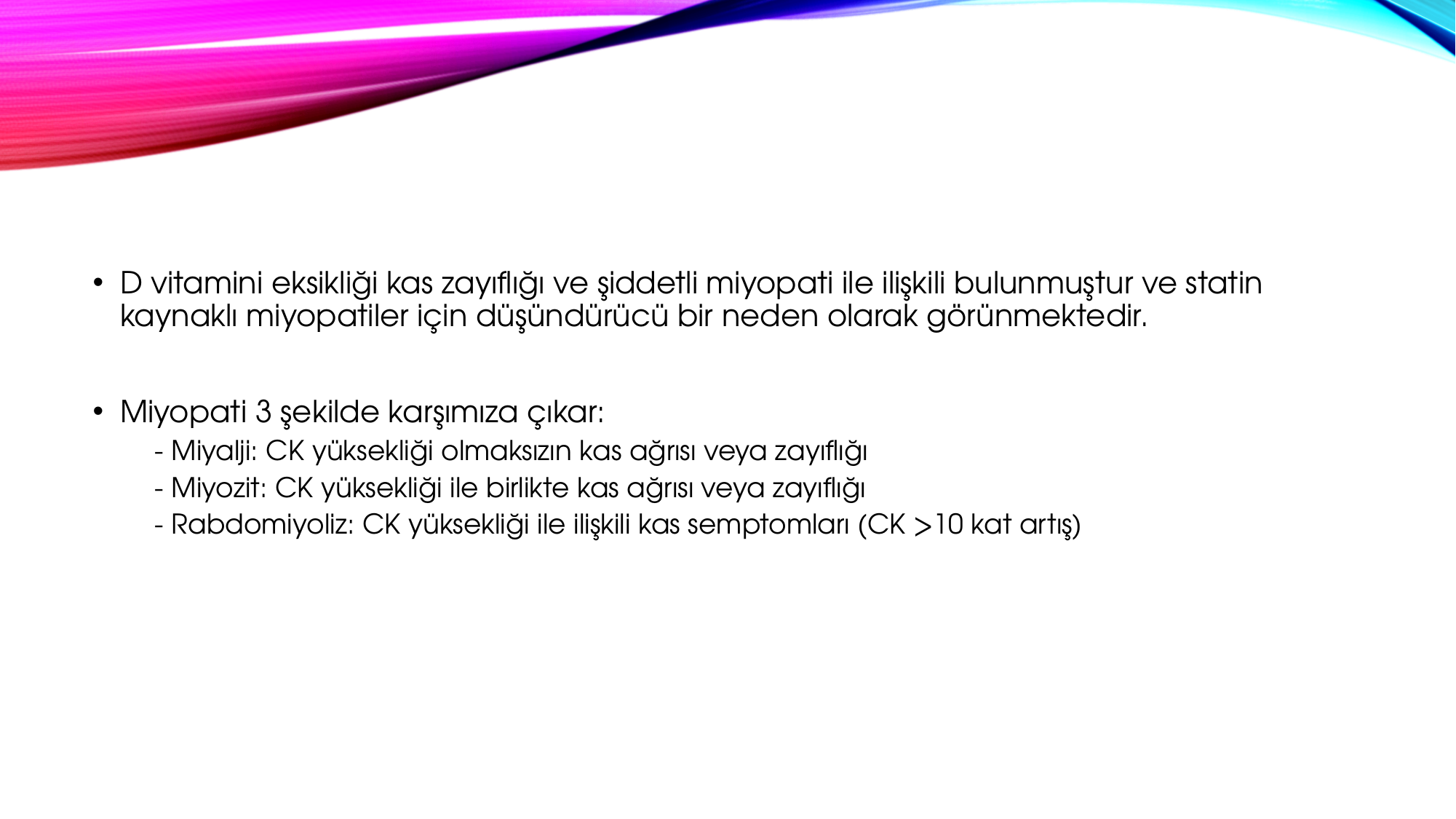

#
D vitamini eksikliği kas zayıflığı ve şiddetli miyopati ile ilişkili bulunmuştur ve statin kaynaklı miyopatiler için düşündürücü bir neden olarak görünmektedir.

Miyopati 3 şekilde karşımıza çıkar:
 - Miyalji: CK yüksekliği olmaksızın kas ağrısı veya zayıflığı
 - Miyozit: CK yüksekliği ile birlikte kas ağrısı veya zayıflığı
 - Rabdomiyoliz: CK yüksekliği ile ilişkili kas semptomları (CK >10 kat artış)